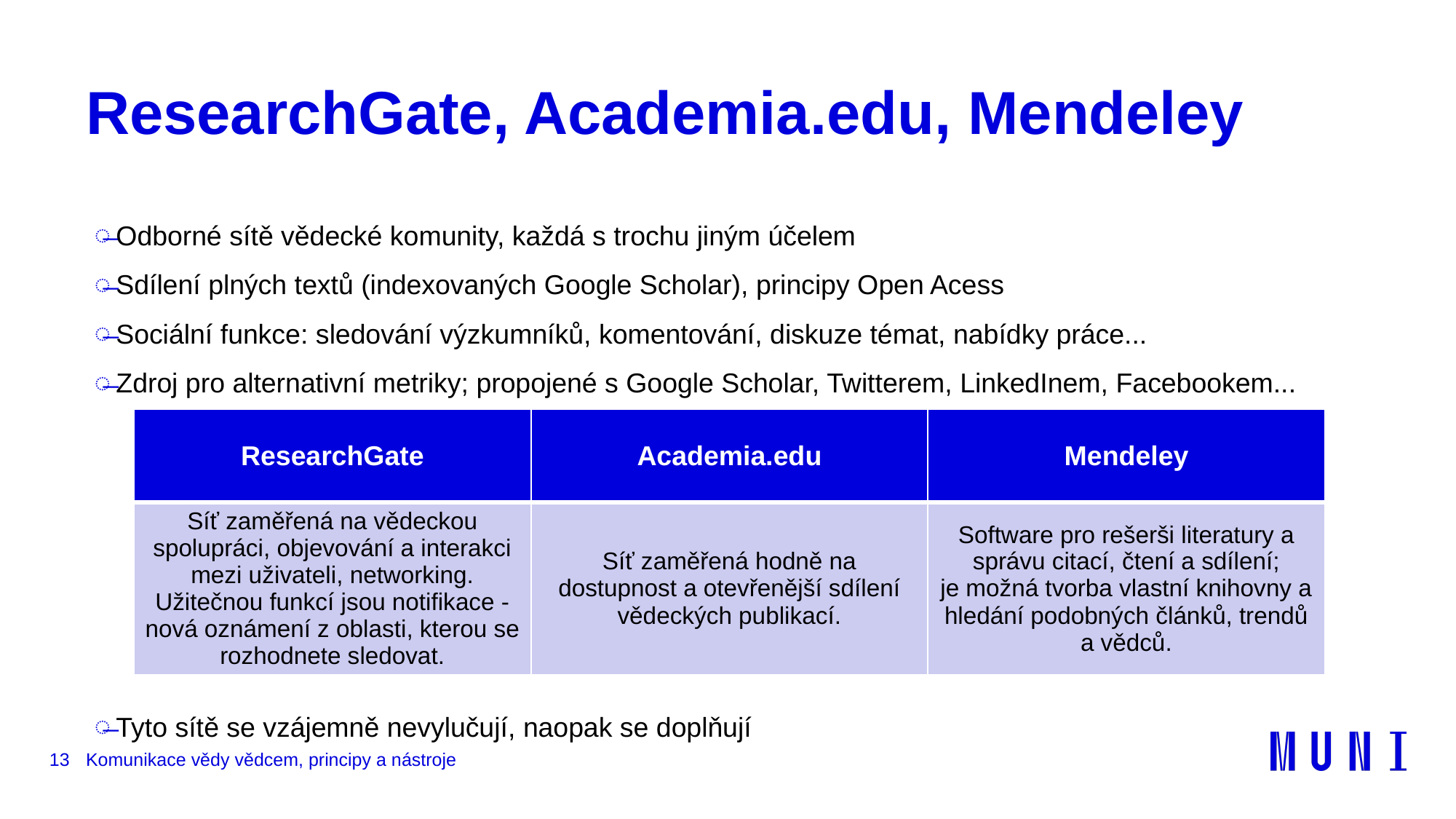

# ResearchGate, Academia.edu, Mendeley
Odborné sítě vědecké komunity, každá s trochu jiným účelem
Sdílení plných textů (indexovaných Google Scholar), principy Open Acess
Sociální funkce: sledování výzkumníků, komentování, diskuze témat, nabídky práce...
Zdroj pro alternativní metriky; propojené s Google Scholar, Twitterem, LinkedInem, Facebookem...

Tyto sítě se vzájemně nevylučují, naopak se doplňují
| ResearchGate | Academia.edu | Mendeley |
| --- | --- | --- |
| Síť zaměřená na vědeckou spolupráci, objevování a interakci mezi uživateli, networking. Užitečnou funkcí jsou notifikace - nová oznámení z oblasti, kterou se rozhodnete sledovat. | Síť zaměřená hodně na dostupnost a otevřenější sdílení vědeckých publikací. | Software pro rešerši literatury a správu citací, čtení a sdílení; je možná tvorba vlastní knihovny a hledání podobných článků, trendů a vědců. |
13
Komunikace vědy vědcem, principy a nástroje